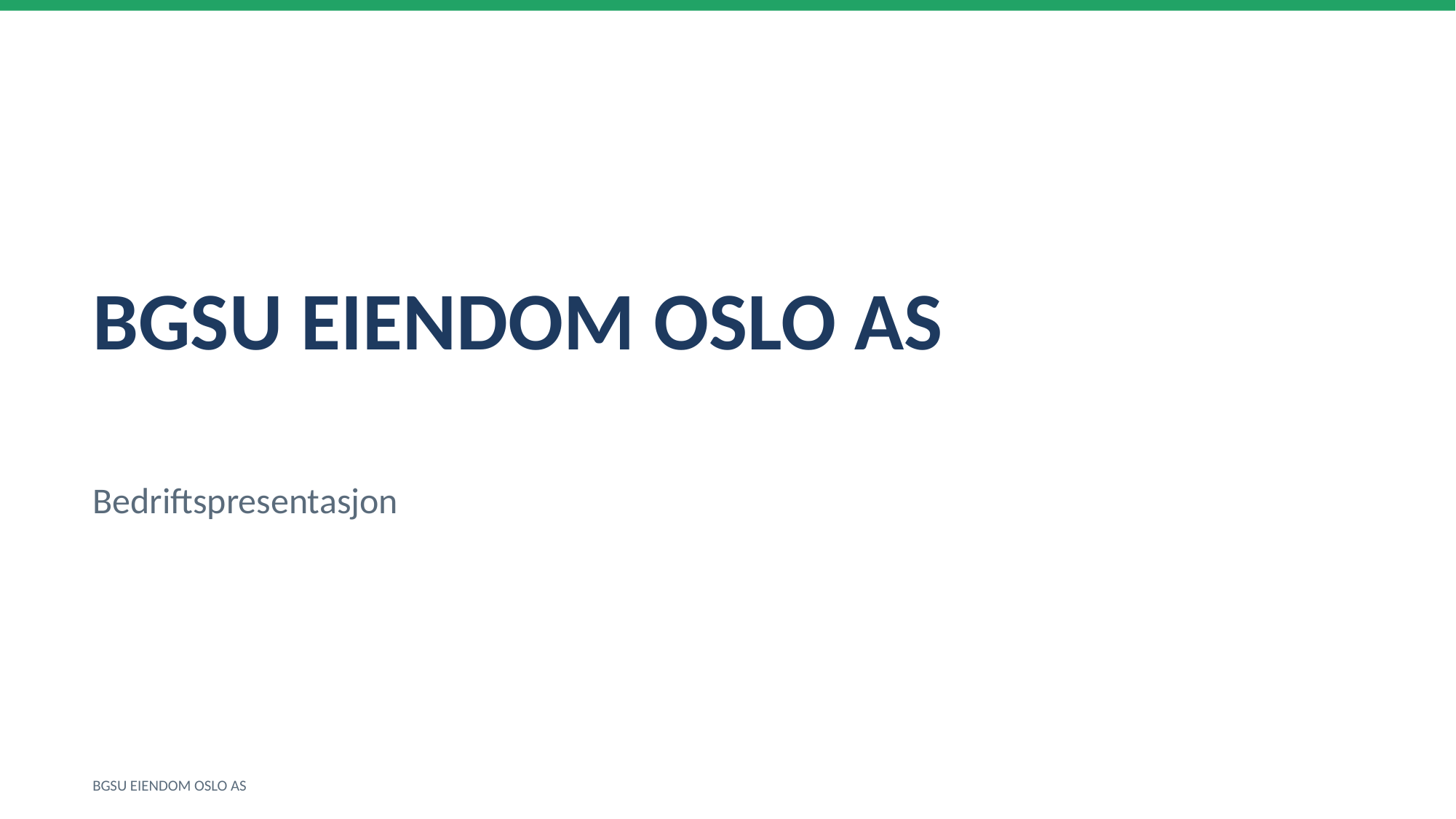

BGSU EIENDOM OSLO AS
Bedriftspresentasjon
BGSU EIENDOM OSLO AS